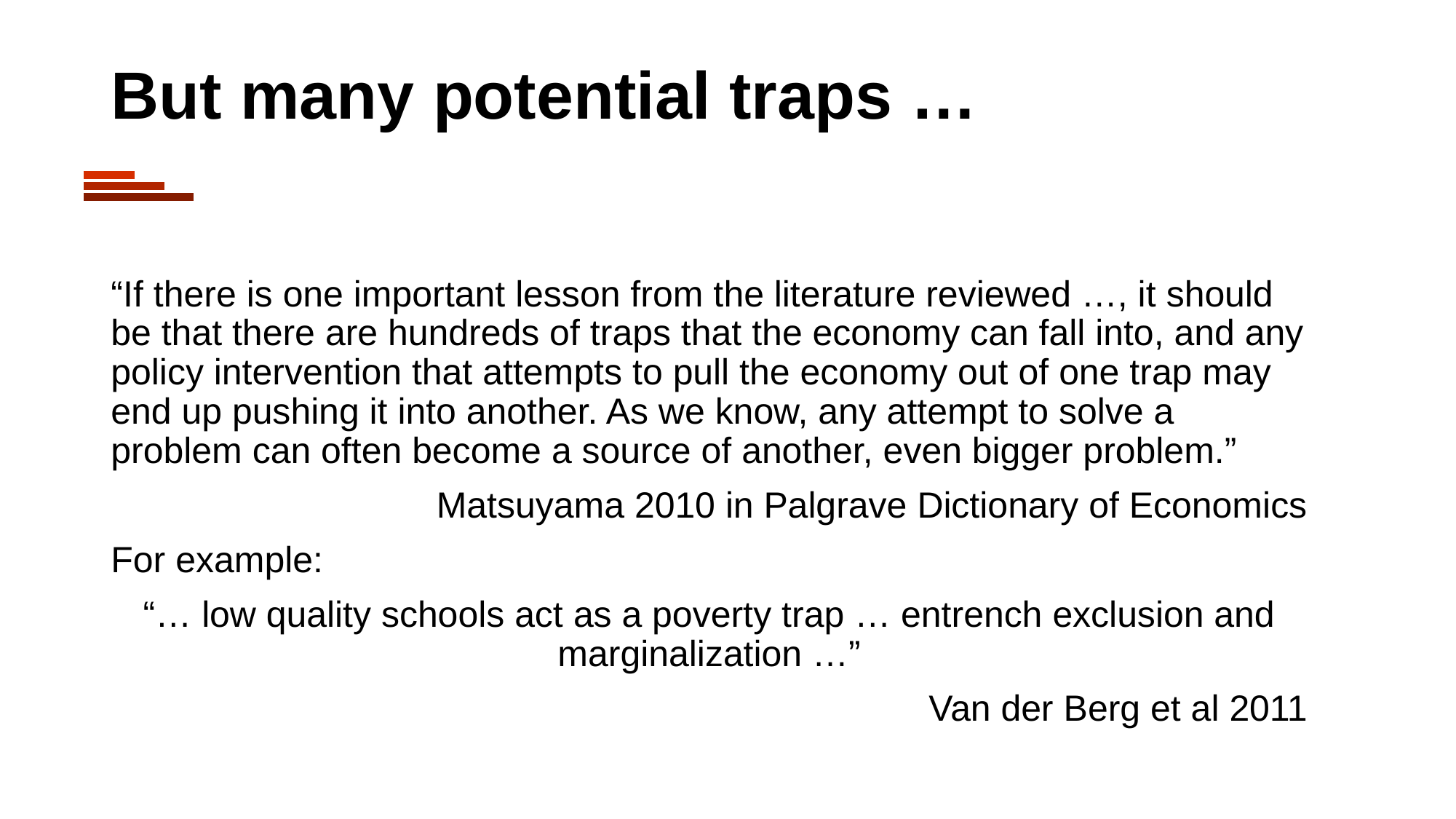

# But many potential traps …

“If there is one important lesson from the literature reviewed …, it should be that there are hundreds of traps that the economy can fall into, and any policy intervention that attempts to pull the economy out of one trap may end up pushing it into another. As we know, any attempt to solve a problem can often become a source of another, even bigger problem.”
Matsuyama 2010 in Palgrave Dictionary of Economics
For example:
“… low quality schools act as a poverty trap … entrench exclusion and marginalization …”
Van der Berg et al 2011